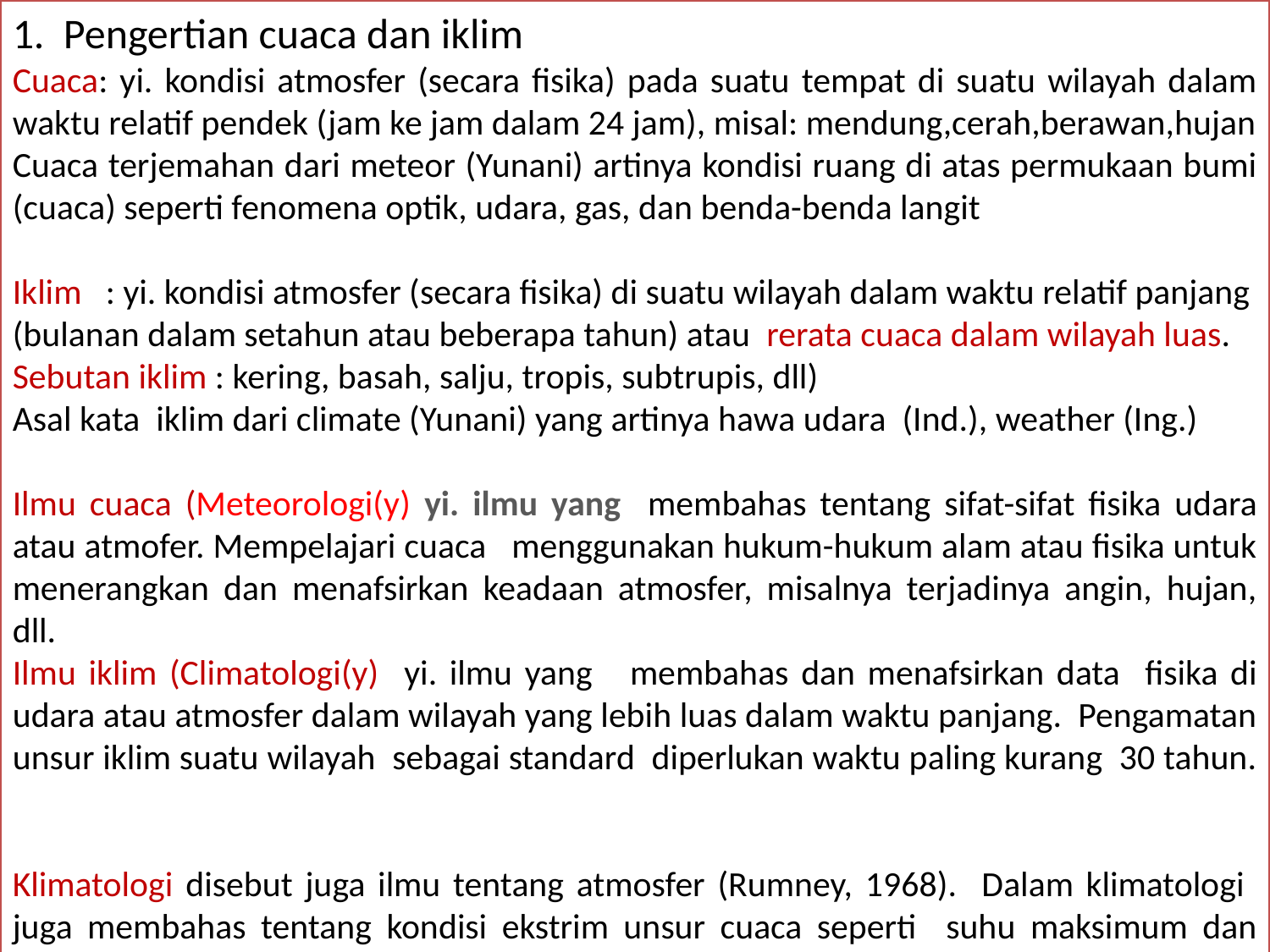

1.  Pengertian cuaca dan iklim
Cuaca: yi. kondisi atmosfer (secara fisika) pada suatu tempat di suatu wilayah dalam waktu relatif pendek (jam ke jam dalam 24 jam), misal: mendung,cerah,berawan,hujan
Cuaca terjemahan dari meteor (Yunani) artinya kondisi ruang di atas permukaan bumi (cuaca) seperti fenomena optik, udara, gas, dan benda-benda langit

Iklim   : yi. kondisi atmosfer (secara fisika) di suatu wilayah dalam waktu relatif panjang (bulanan dalam setahun atau beberapa tahun) atau  rerata cuaca dalam wilayah luas.
Sebutan iklim : kering, basah, salju, tropis, subtrupis, dll)
Asal kata  iklim dari climate (Yunani) yang artinya hawa udara  (Ind.), weather (Ing.)

Ilmu cuaca (Meteorologi(y) yi. ilmu yang  membahas tentang sifat-sifat fisika udara atau atmofer. Mempelajari cuaca   menggunakan hukum-hukum alam atau fisika untuk menerangkan dan menafsirkan keadaan atmosfer, misalnya terjadinya angin, hujan, dll.
Ilmu iklim (Climatologi(y)  yi. ilmu yang   membahas dan menafsirkan data  fisika di udara atau atmosfer dalam wilayah yang lebih luas dalam waktu panjang.  Pengamatan unsur iklim suatu wilayah  sebagai standard  diperlukan waktu paling kurang  30 tahun.

Klimatologi disebut juga ilmu tentang atmosfer (Rumney, 1968).  Dalam klimatologi  juga membahas tentang kondisi ekstrim unsur cuaca seperti  suhu maksimum dan minimum dsb.   Membahas kondisi ekstrim ini justru penting karena dapat menilai  dampak buruk pada tanaman (pertanian),  penerbangan , pelayaran, dsb.